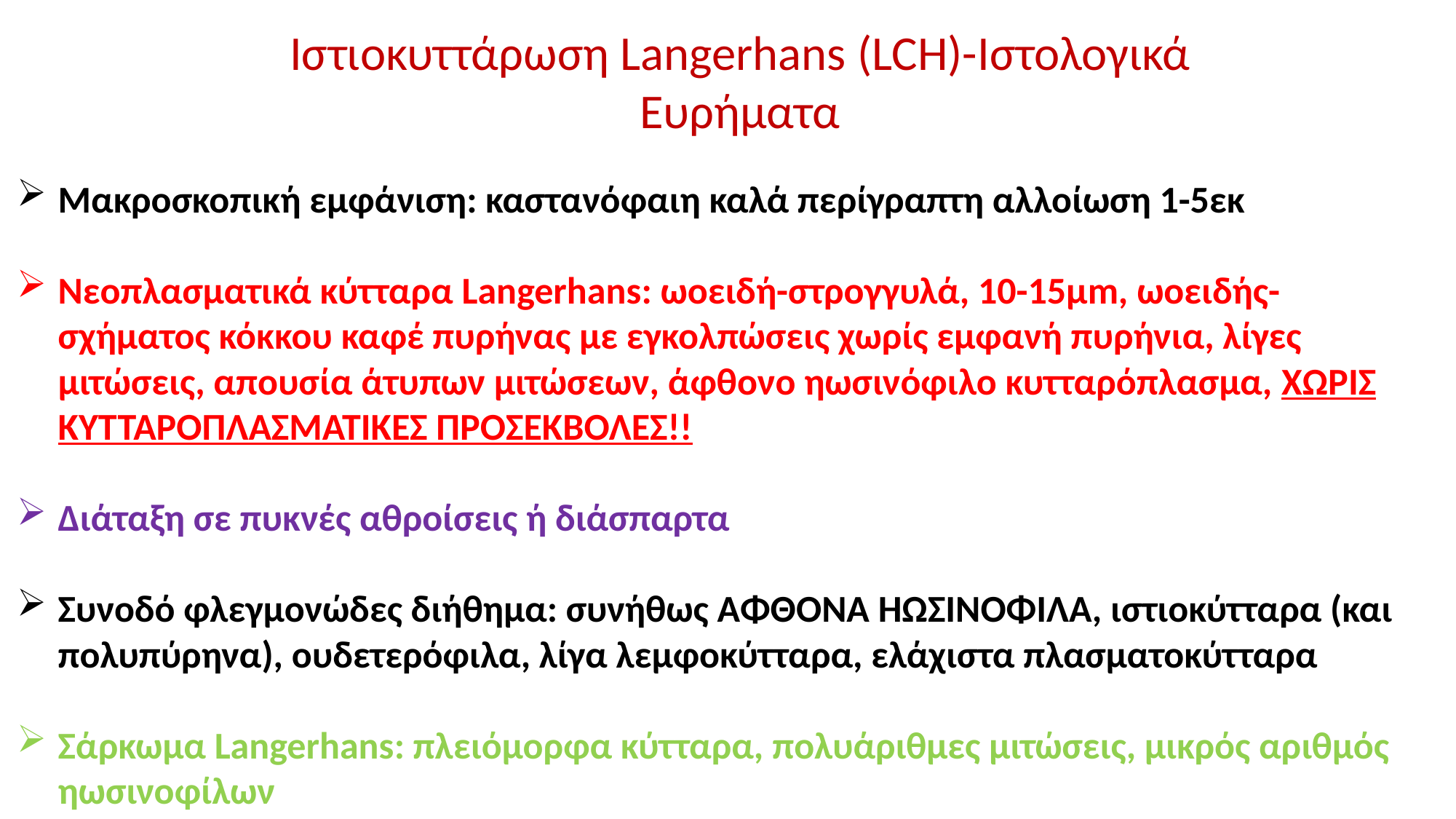

Ιστιοκυττάρωση Langerhans (LCH)-Ιστολογικά Ευρήματα
Μακροσκοπική εμφάνιση: καστανόφαιη καλά περίγραπτη αλλοίωση 1-5εκ

Νεοπλασματικά κύτταρα Langerhans: ωοειδή-στρογγυλά, 10-15μm, ωοειδής-σχήματος κόκκου καφέ πυρήνας με εγκολπώσεις χωρίς εμφανή πυρήνια, λίγες μιτώσεις, απουσία άτυπων μιτώσεων, άφθονο ηωσινόφιλο κυτταρόπλασμα, ΧΩΡΙΣ ΚΥΤΤΑΡΟΠΛΑΣΜΑΤΙΚΕΣ ΠΡΟΣΕΚΒΟΛΕΣ!!

Διάταξη σε πυκνές αθροίσεις ή διάσπαρτα

Συνοδό φλεγμονώδες διήθημα: συνήθως ΑΦΘΟΝΑ ΗΩΣΙΝΟΦΙΛΑ, ιστιοκύτταρα (και πολυπύρηνα), ουδετερόφιλα, λίγα λεμφοκύτταρα, ελάχιστα πλασματοκύτταρα

Σάρκωμα Langerhans: πλειόμορφα κύτταρα, πολυάριθμες μιτώσεις, μικρός αριθμός ηωσινοφίλων